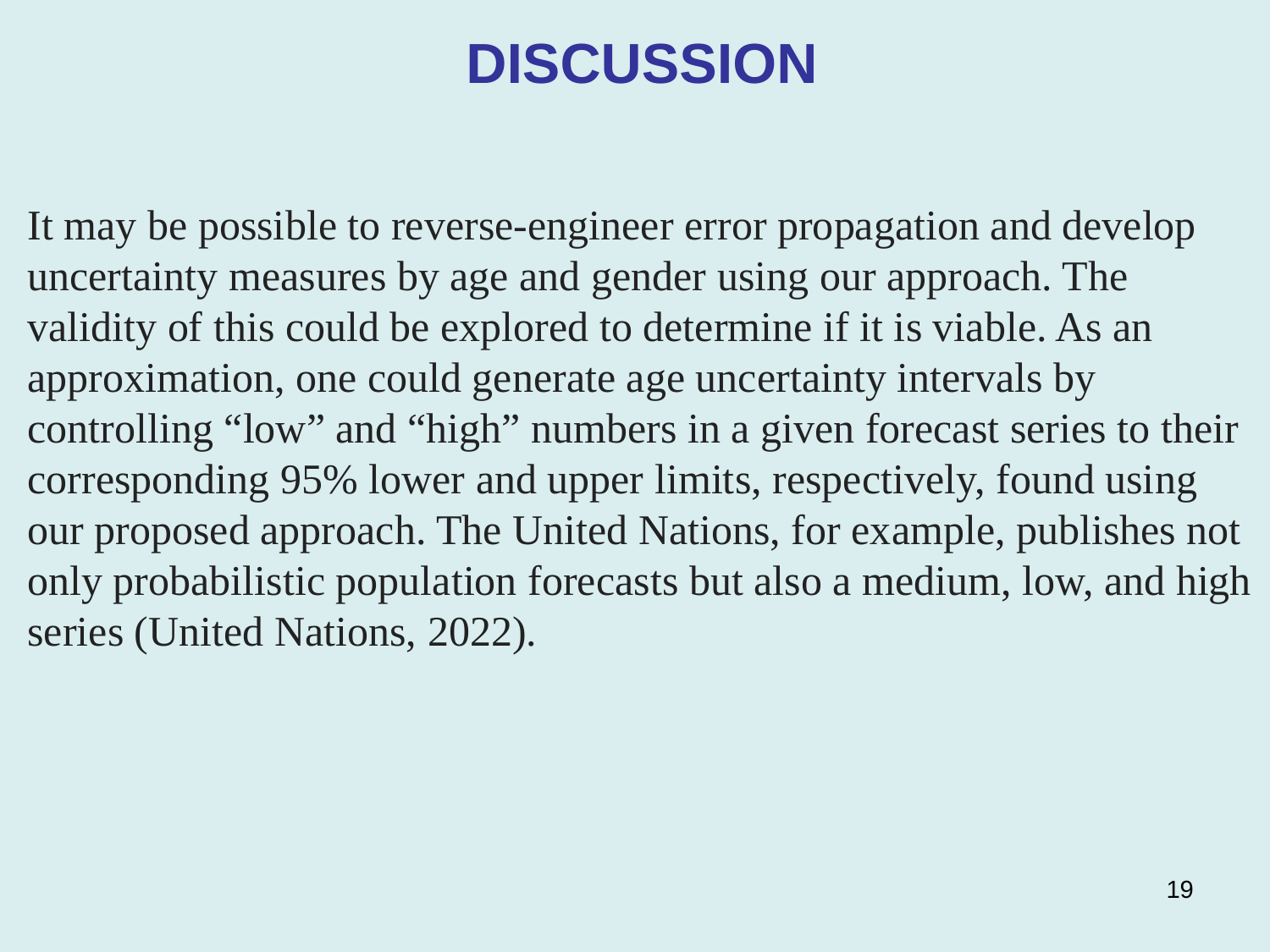

DISCUSSION

It may be possible to reverse-engineer error propagation and develop uncertainty measures by age and gender using our approach. The validity of this could be explored to determine if it is viable. As an approximation, one could generate age uncertainty intervals by controlling “low” and “high” numbers in a given forecast series to their corresponding 95% lower and upper limits, respectively, found using our proposed approach. The United Nations, for example, publishes not only probabilistic population forecasts but also a medium, low, and high series (United Nations, 2022).
19